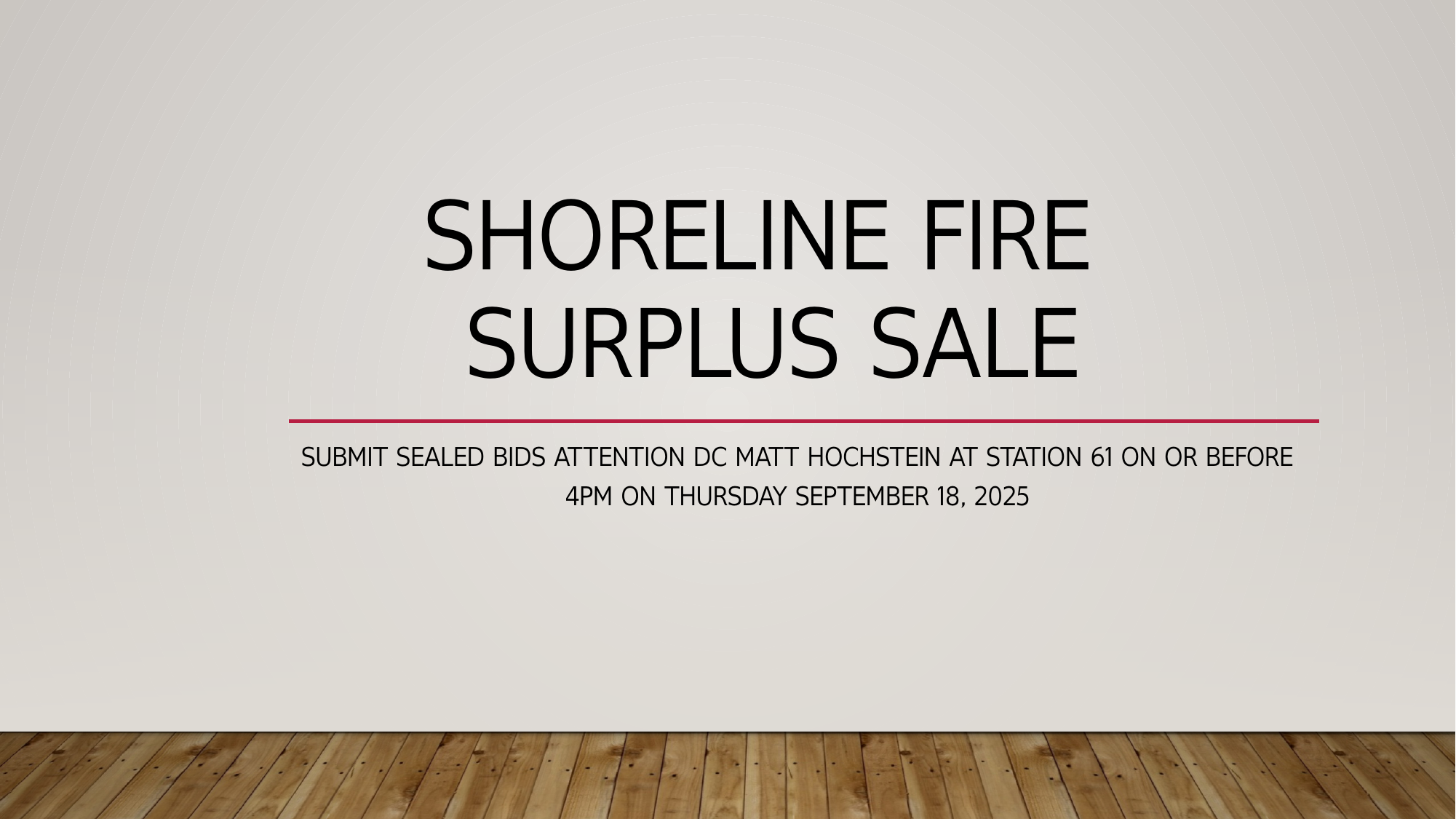

# SHORELINE FIRE SURPLUS sale
SUBMIT SEALED BIDS Attention DC Matt Hochstein AT Station 61 ON OR BEFORE 4pm on Thursday September 18, 2025